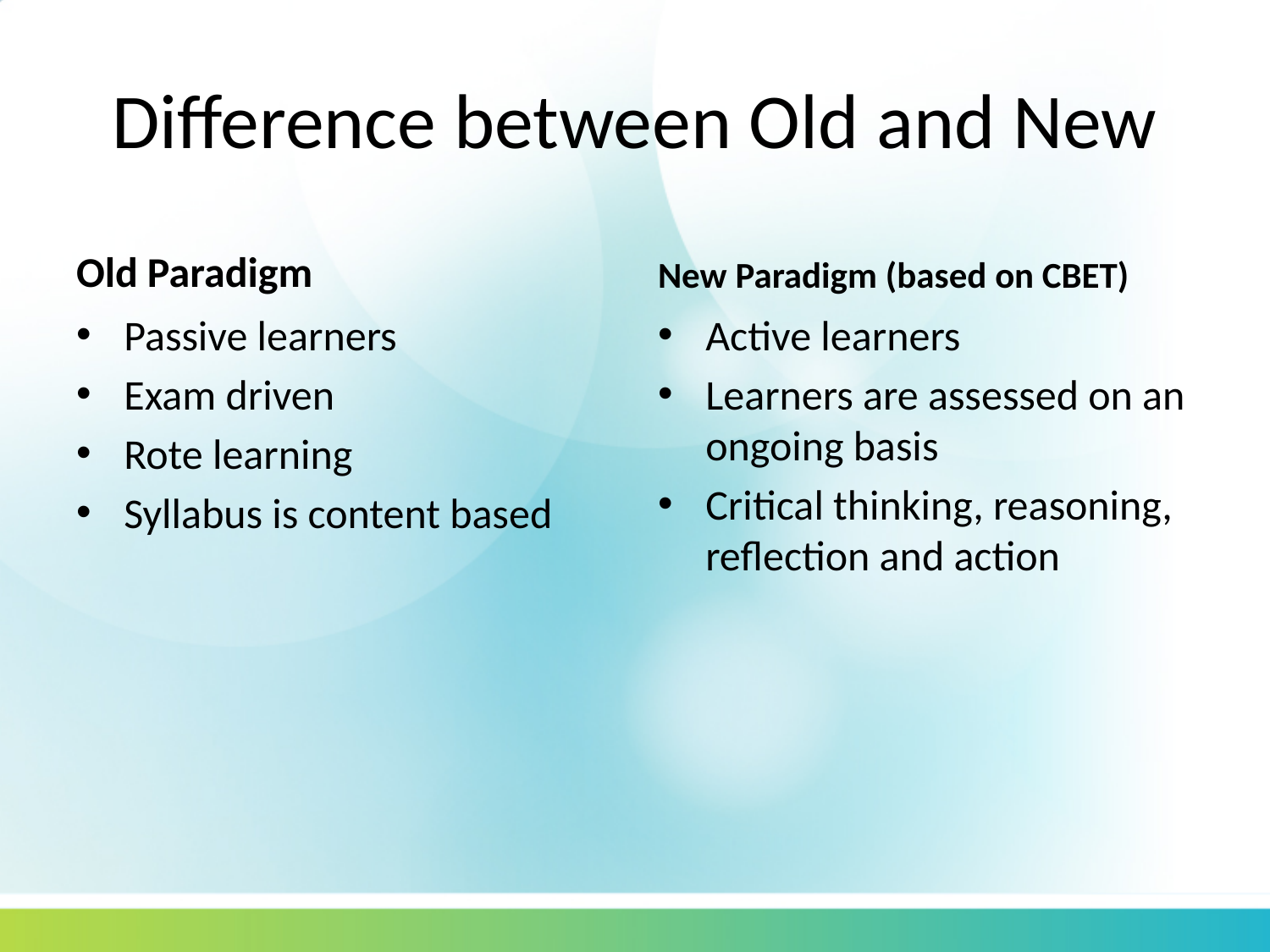

# Difference between Old and New
Old Paradigm
New Paradigm (based on CBET)
Passive learners
Exam driven
Rote learning
Syllabus is content based
Active learners
Learners are assessed on an ongoing basis
Critical thinking, reasoning, reflection and action